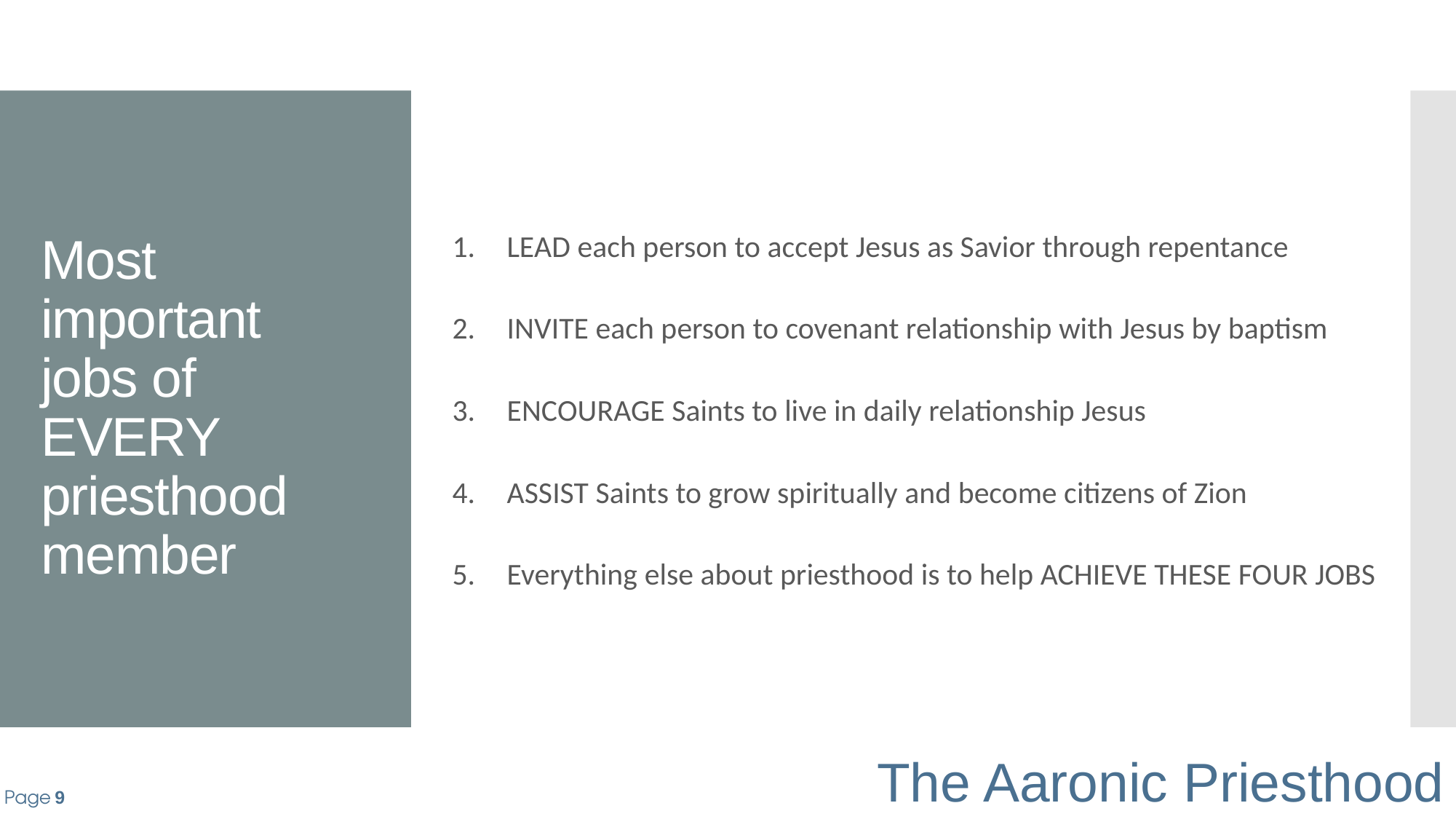

# Most important jobs of EVERY priesthood member
LEAD each person to accept Jesus as Savior through repentance
INVITE each person to covenant relationship with Jesus by baptism
ENCOURAGE Saints to live in daily relationship Jesus
ASSIST Saints to grow spiritually and become citizens of Zion
Everything else about priesthood is to help ACHIEVE THESE FOUR JOBS